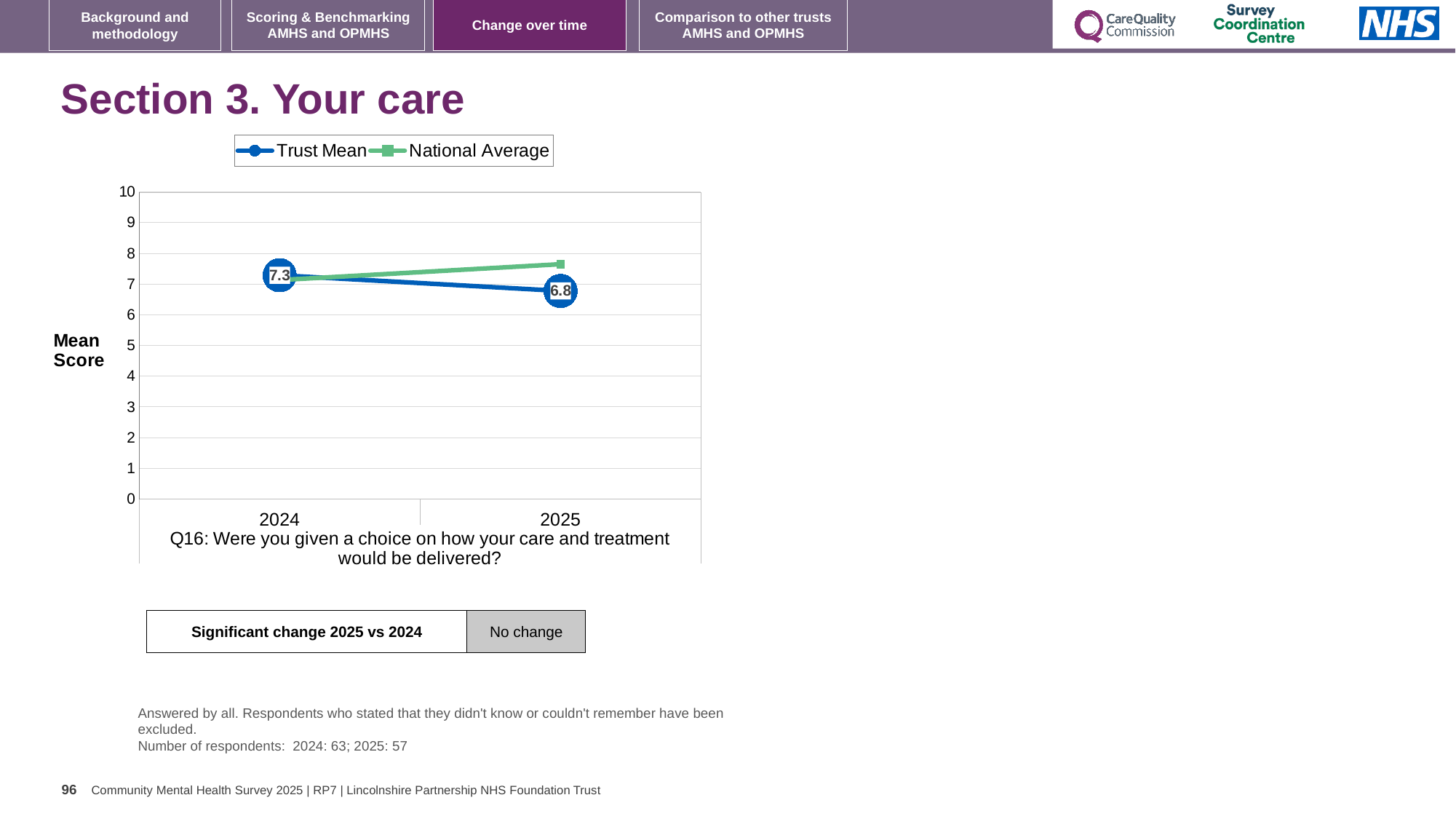

# Section 3. Your care

### Chart

| Category | Trust Mean | National Average |
|---|---|---|
| 2024 | 7.289192989829933 | 7.131954803999918 |
| 2025 | 6.777881886449125 | 7.649431849803299 |
| Significant change 2025 vs 2024 | No change |
| --- | --- |
Answered by all. Respondents who stated that they didn't know or couldn't remember have been excluded.
Number of respondents:  2024: 63; 2025: 57
96